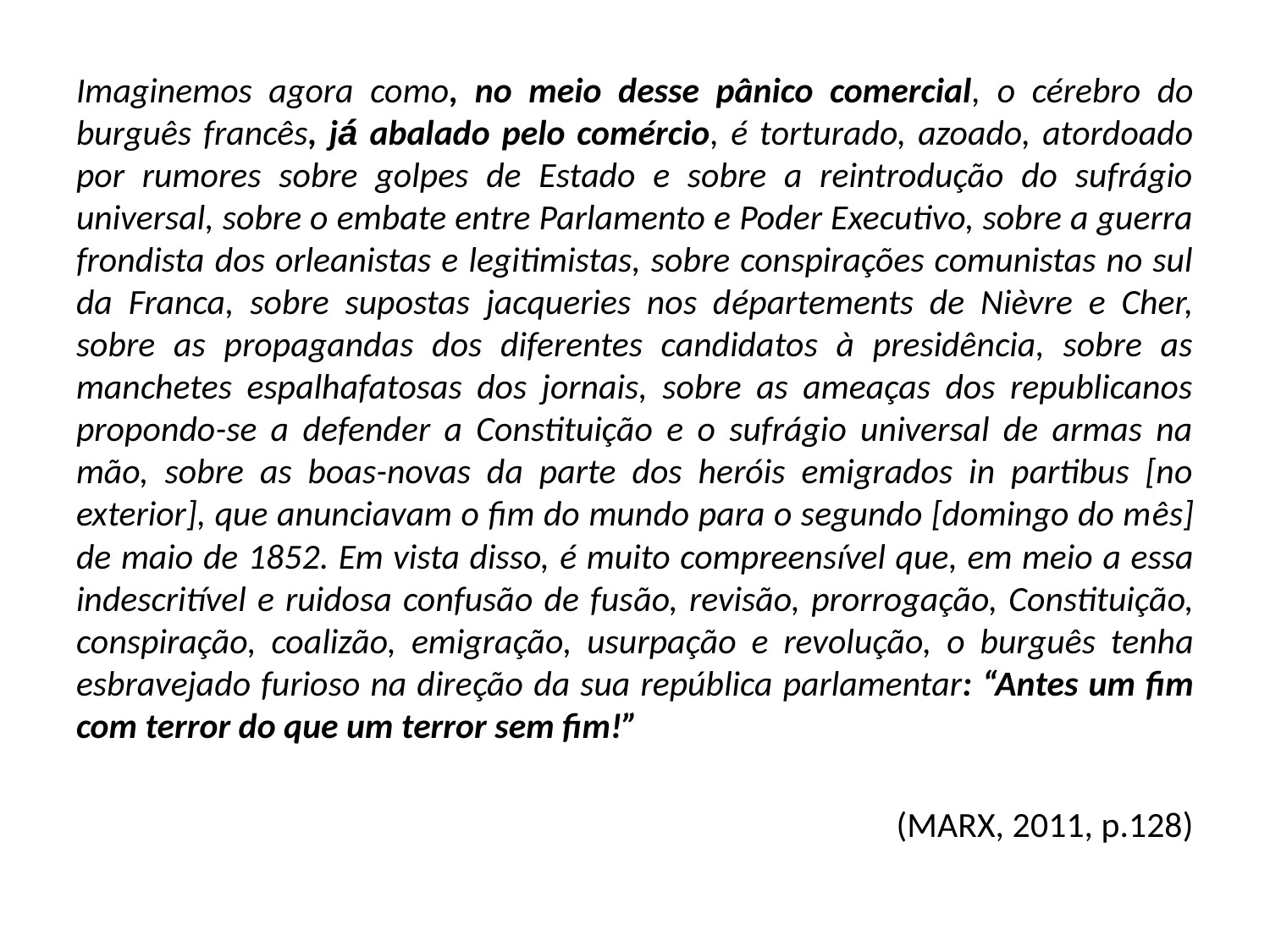

Imaginemos agora como, no meio desse pânico comercial, o cérebro do burguês francês, já́ abalado pelo comércio, é torturado, azoado, atordoado por rumores sobre golpes de Estado e sobre a reintrodução do sufrágio universal, sobre o embate entre Parlamento e Poder Executivo, sobre a guerra frondista dos orleanistas e legitimistas, sobre conspirações comunistas no sul da Franca, sobre supostas jacqueries nos départements de Nièvre e Cher, sobre as propagandas dos diferentes candidatos à presidência, sobre as manchetes espalhafatosas dos jornais, sobre as ameaças dos republicanos propondo-se a defender a Constituição e o sufrágio universal de armas na mão, sobre as boas-novas da parte dos heróis emigrados in partibus [no exterior], que anunciavam o fim do mundo para o segundo [domingo do mês] de maio de 1852. Em vista disso, é muito compreensível que, em meio a essa indescritível e ruidosa confusão de fusão, revisão, prorrogação, Constituição, conspiração, coalizão, emigração, usurpação e revolução, o burguês tenha esbravejado furioso na direção da sua república parlamentar: “Antes um fim com terror do que um terror sem fim!”

(MARX, 2011, p.128)